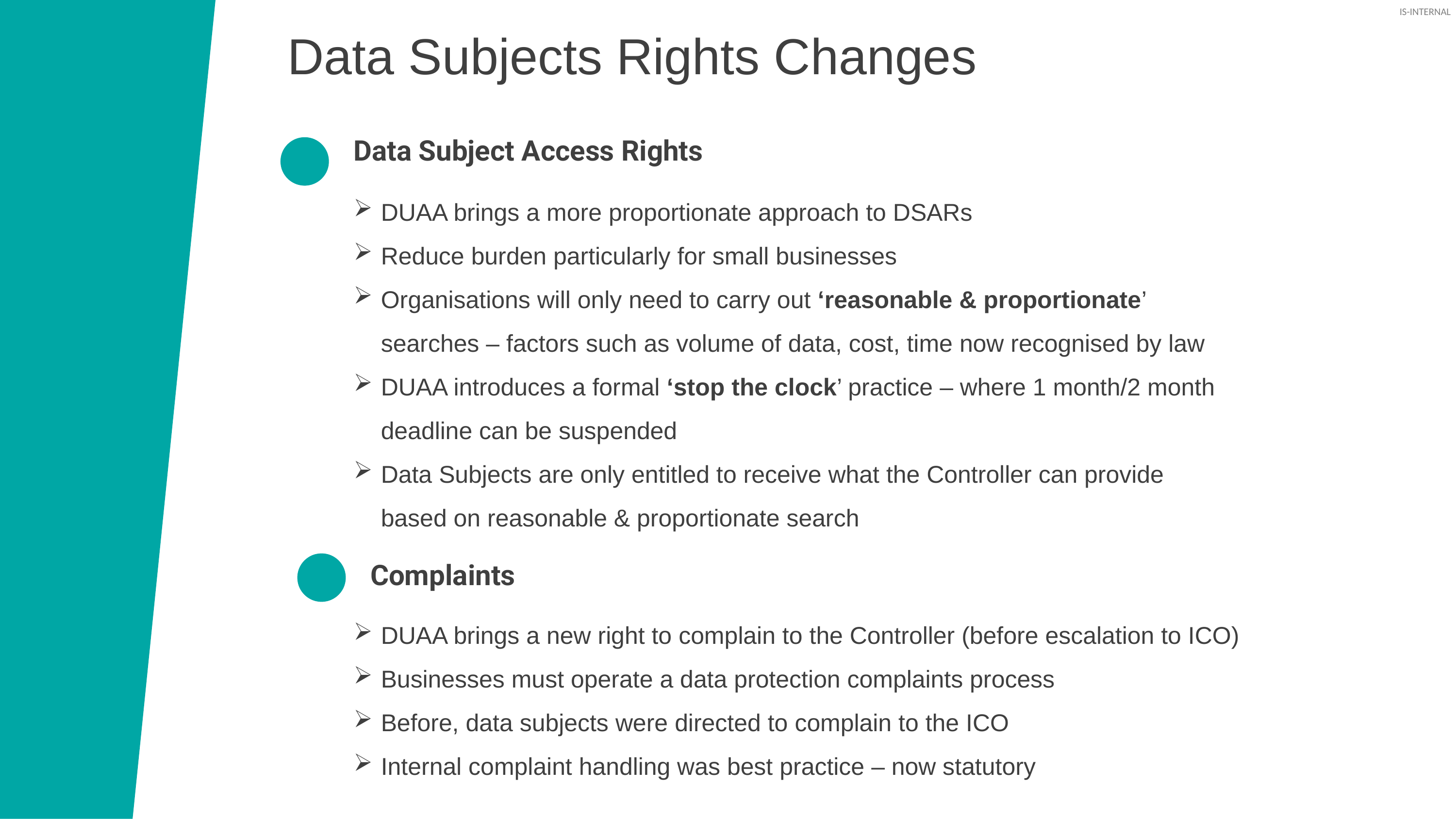

Data Subjects Rights Changes

Data Subject Access Rights
DUAA brings a more proportionate approach to DSARs
Reduce burden particularly for small businesses
Organisations will only need to carry out ‘reasonable & proportionate’ searches – factors such as volume of data, cost, time now recognised by law
DUAA introduces a formal ‘stop the clock’ practice – where 1 month/2 month deadline can be suspended
Data Subjects are only entitled to receive what the Controller can provide based on reasonable & proportionate search

Complaints
DUAA brings a new right to complain to the Controller (before escalation to ICO)
Businesses must operate a data protection complaints process
Before, data subjects were directed to complain to the ICO
Internal complaint handling was best practice – now statutory